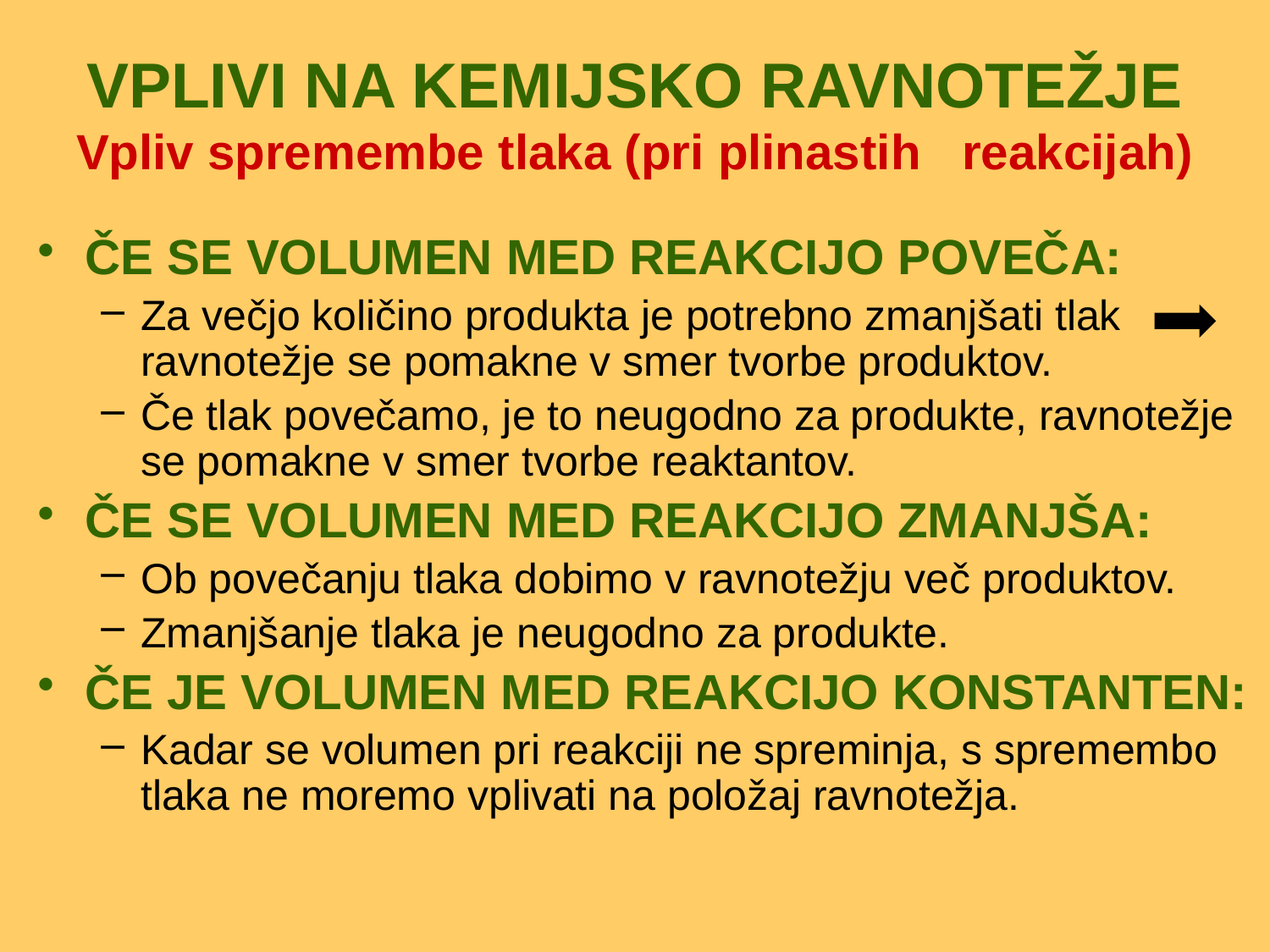

# VPLIVI NA KEMIJSKO RAVNOTEŽJE Vpliv spremembe tlaka (pri plinastih   reakcijah)
ČE SE VOLUMEN MED REAKCIJO POVEČA:
Za večjo količino produkta je potrebno zmanjšati tlak            ravnotežje se pomakne v smer tvorbe produktov.
Če tlak povečamo, je to neugodno za produkte, ravnotežje se pomakne v smer tvorbe reaktantov.
ČE SE VOLUMEN MED REAKCIJO ZMANJŠA:
Ob povečanju tlaka dobimo v ravnotežju več produktov.
Zmanjšanje tlaka je neugodno za produkte.
ČE JE VOLUMEN MED REAKCIJO KONSTANTEN:
Kadar se volumen pri reakciji ne spreminja, s spremembo tlaka ne moremo vplivati na položaj ravnotežja.